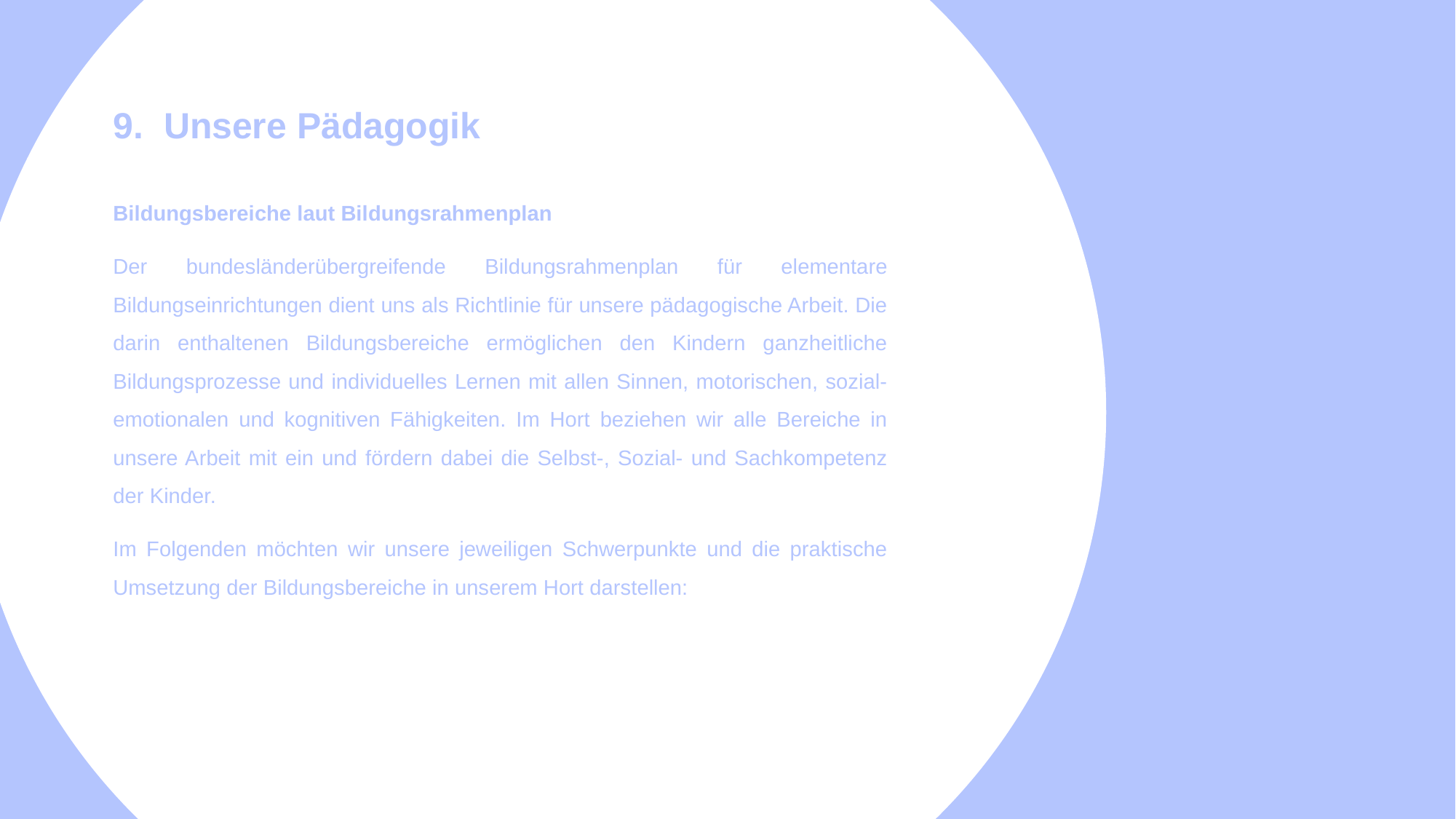

9.  Unsere Pädagogik
Bildungsbereiche laut Bildungsrahmenplan
Der bundesländerübergreifende Bildungsrahmenplan für elementare Bildungseinrichtungen dient uns als Richtlinie für unsere pädagogische Arbeit. Die darin enthaltenen Bildungsbereiche ermöglichen den Kindern ganzheitliche Bildungsprozesse und individuelles Lernen mit allen Sinnen, motorischen, sozial-emotionalen und kognitiven Fähigkeiten. Im Hort beziehen wir alle Bereiche in unsere Arbeit mit ein und fördern dabei die Selbst-, Sozial- und Sachkompetenz der Kinder.
Im Folgenden möchten wir unsere jeweiligen Schwerpunkte und die praktische Umsetzung der Bildungsbereiche in unserem Hort darstellen: